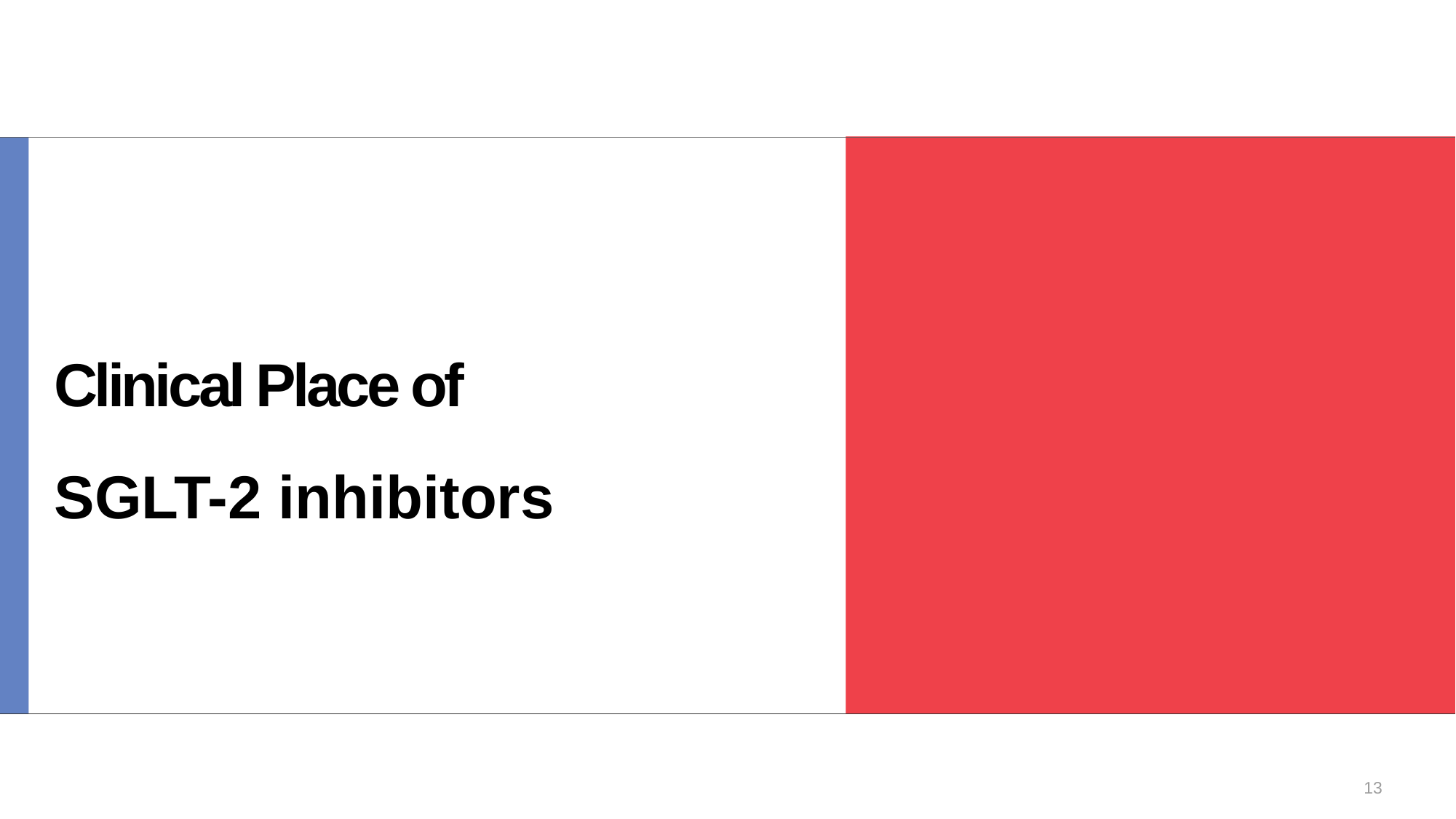

Clinical Place of
SGLT-2 inhibitors

13

Confidential. For internal use only. Do not distribute.